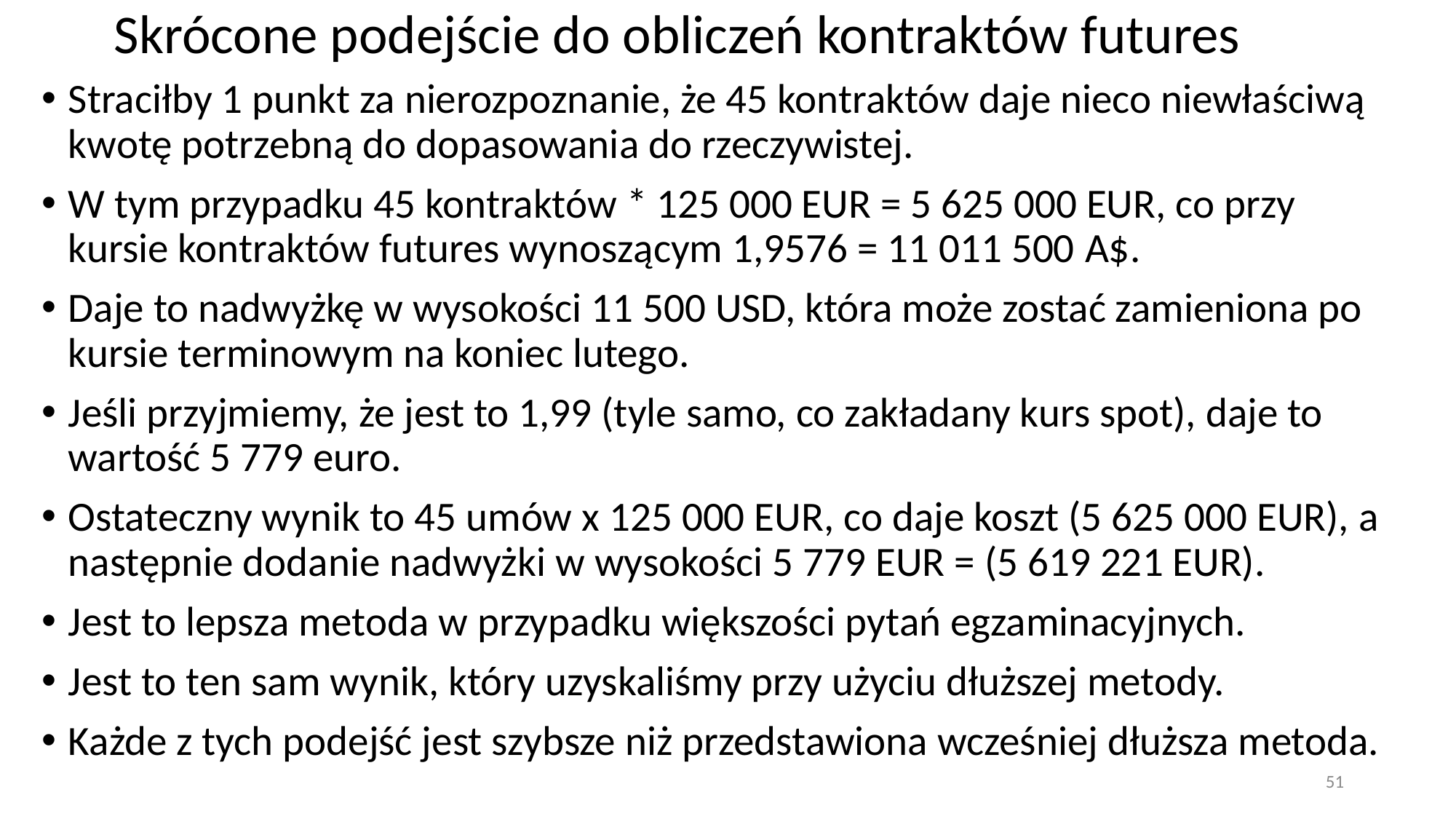

# Skrócone podejście do obliczeń kontraktów futures
Straciłby 1 punkt za nierozpoznanie, że 45 kontraktów daje nieco niewłaściwą kwotę potrzebną do dopasowania do rzeczywistej.
W tym przypadku 45 kontraktów * 125 000 EUR = 5 625 000 EUR, co przy kursie kontraktów futures wynoszącym 1,9576 = 11 011 500 A$.
Daje to nadwyżkę w wysokości 11 500 USD, która może zostać zamieniona po kursie terminowym na koniec lutego.
Jeśli przyjmiemy, że jest to 1,99 (tyle samo, co zakładany kurs spot), daje to wartość 5 779 euro.
Ostateczny wynik to 45 umów x 125 000 EUR, co daje koszt (5 625 000 EUR), a następnie dodanie nadwyżki w wysokości 5 779 EUR = (5 619 221 EUR).
Jest to lepsza metoda w przypadku większości pytań egzaminacyjnych.
Jest to ten sam wynik, który uzyskaliśmy przy użyciu dłuższej metody.
Każde z tych podejść jest szybsze niż przedstawiona wcześniej dłuższa metoda.
51